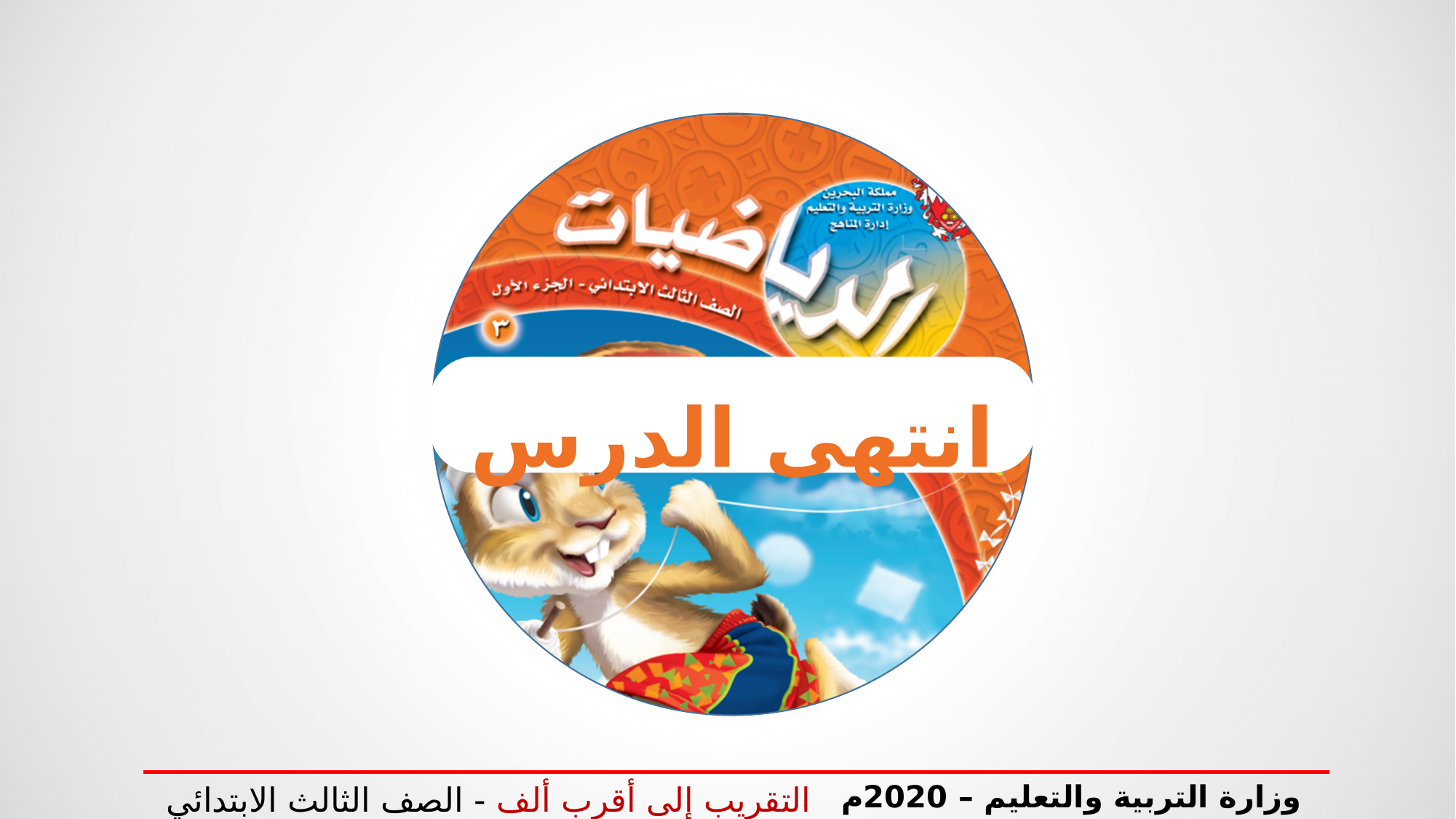

انتهى الدرس
وزارة التربية والتعليم – 2020م
التقريب إلى أقرب ألف - الصف الثالث الابتدائي